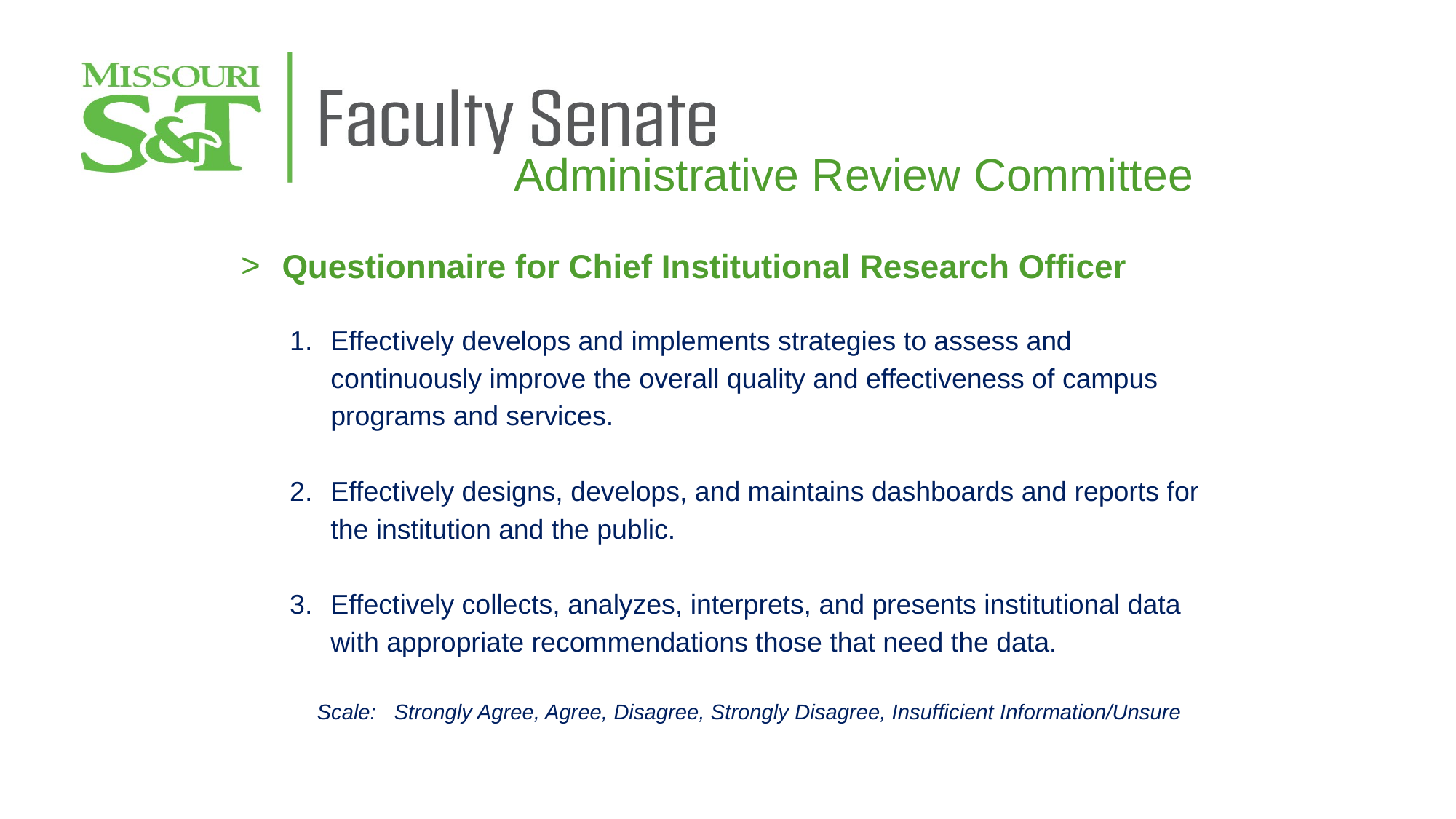

Administrative Review Committee
Questionnaire for Chief Institutional Research Officer

Effectively develops and implements strategies to assess and continuously improve the overall quality and effectiveness of campus programs and services.

Effectively designs, develops, and maintains dashboards and reports for the institution and the public.

Effectively collects, analyzes, interprets, and presents institutional data with appropriate recommendations those that need the data.

Scale:   Strongly Agree, Agree, Disagree, Strongly Disagree, Insufficient Information/Unsure